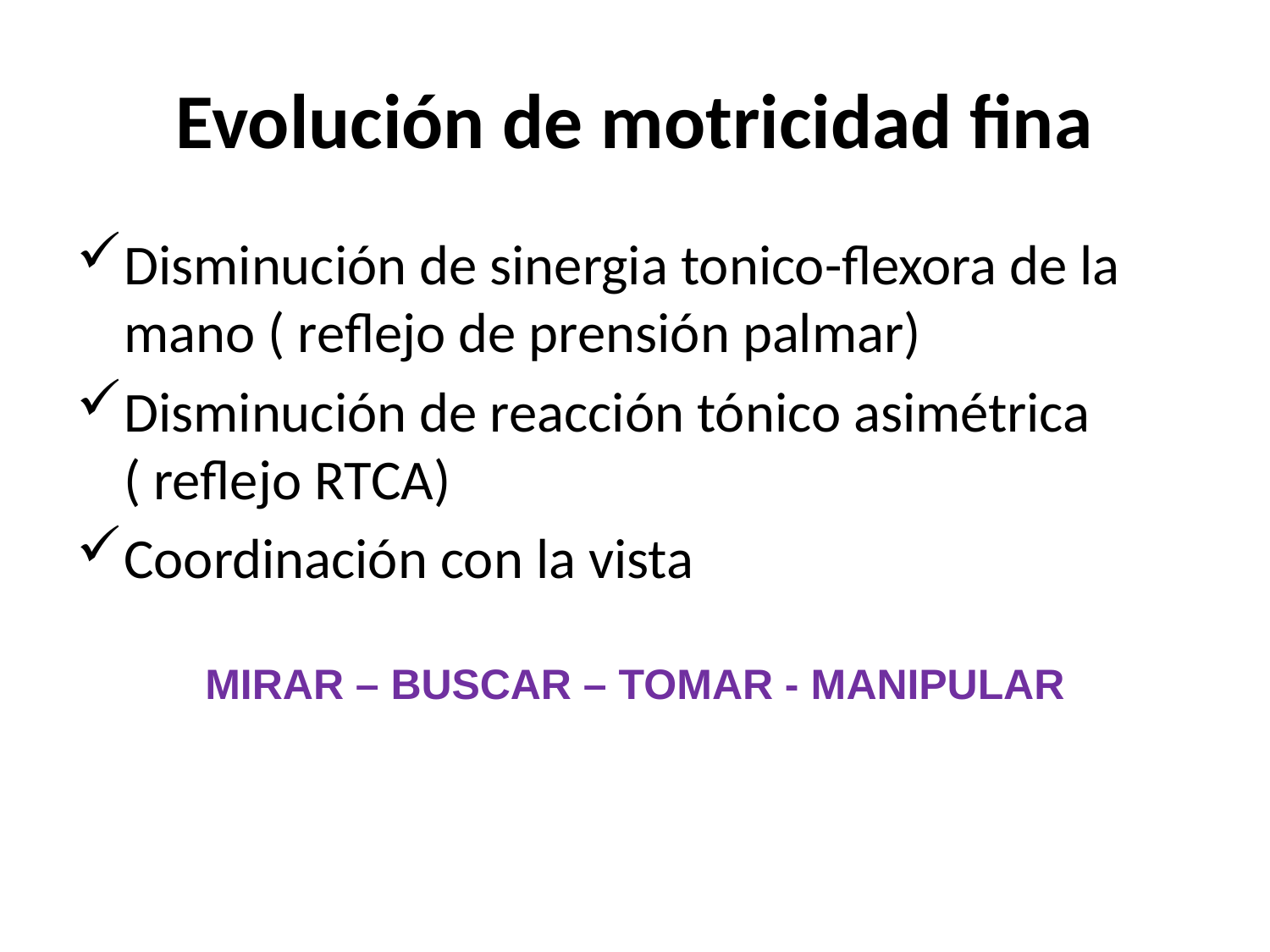

# Evolución de motricidad fina
Disminución de sinergia tonico-flexora de la mano ( reflejo de prensión palmar)
Disminución de reacción tónico asimétrica ( reflejo RTCA)
Coordinación con la vista

MIRAR – BUSCAR – TOMAR - MANIPULAR